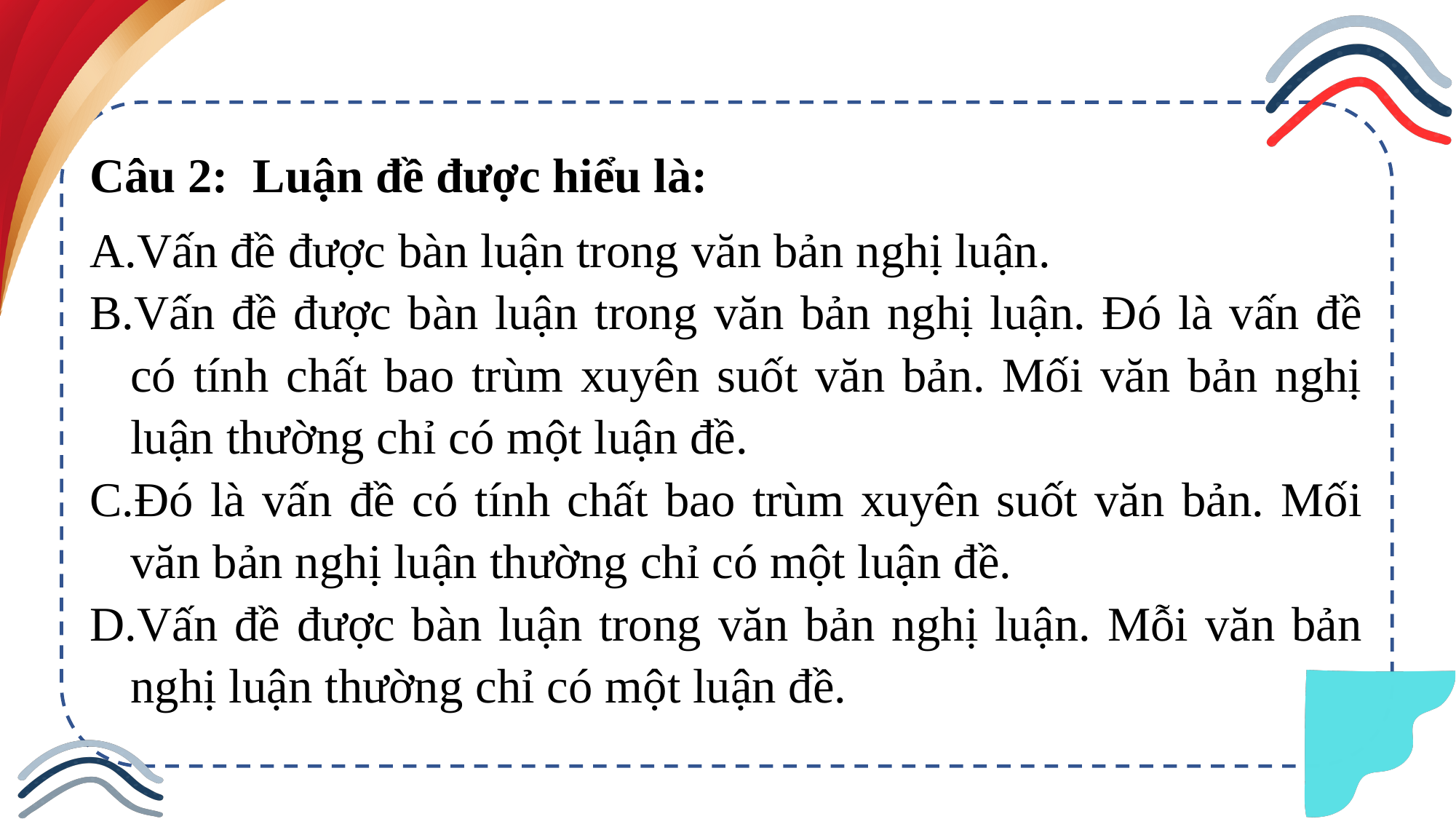

Câu 2:  Luận đề được hiểu là:
Vấn đề được bàn luận trong văn bản nghị luận.
Vấn đề được bàn luận trong văn bản nghị luận. Đó là vấn đề có tính chất bao trùm xuyên suốt văn bản. Mối văn bản nghị luận thường chỉ có một luận đề.
Đó là vấn đề có tính chất bao trùm xuyên suốt văn bản. Mối văn bản nghị luận thường chỉ có một luận đề.
Vấn đề được bàn luận trong văn bản nghị luận. Mỗi văn bản nghị luận thường chỉ có một luận đề.